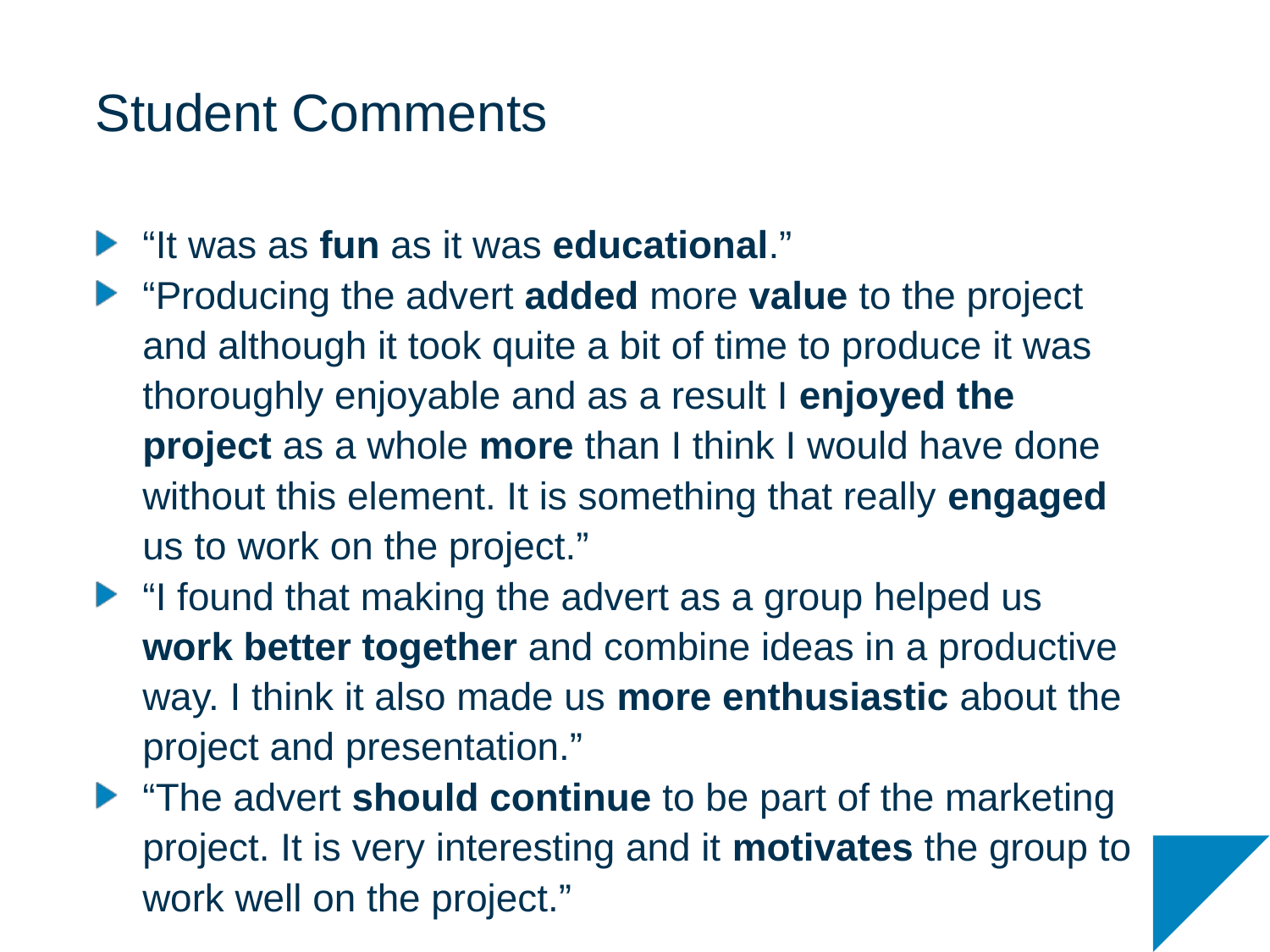

# Student Comments
“It was as fun as it was educational.”
“Producing the advert added more value to the project and although it took quite a bit of time to produce it was thoroughly enjoyable and as a result I enjoyed the project as a whole more than I think I would have done without this element. It is something that really engaged us to work on the project.”
“I found that making the advert as a group helped us work better together and combine ideas in a productive way. I think it also made us more enthusiastic about the project and presentation.”
“The advert should continue to be part of the marketing project. It is very interesting and it motivates the group to work well on the project.”